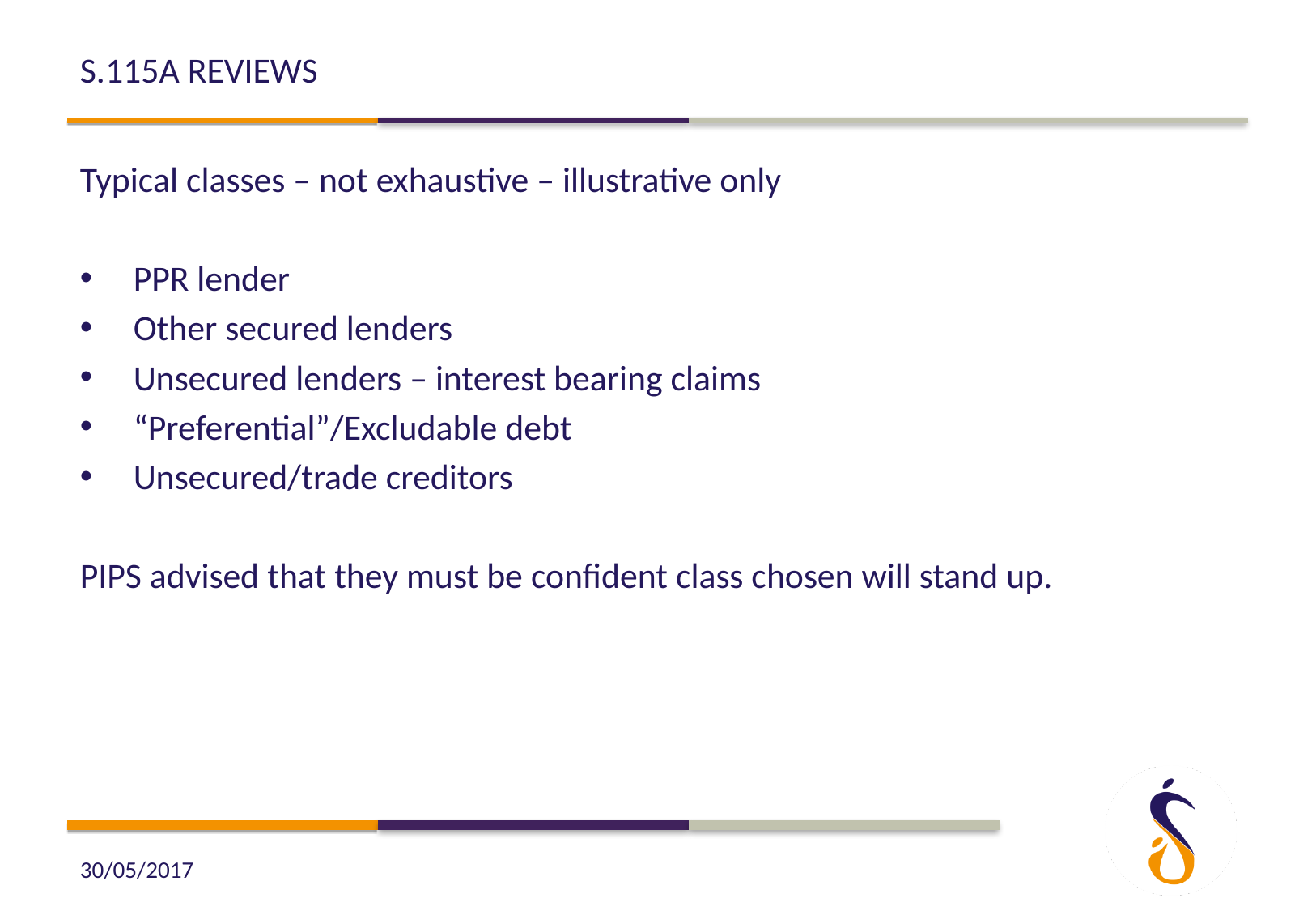

# S.115a reviews
Typical classes – not exhaustive – illustrative only

PPR lender
Other secured lenders
Unsecured lenders – interest bearing claims
“Preferential”/Excludable debt
Unsecured/trade creditors

PIPS advised that they must be confident class chosen will stand up.

30/05/2017